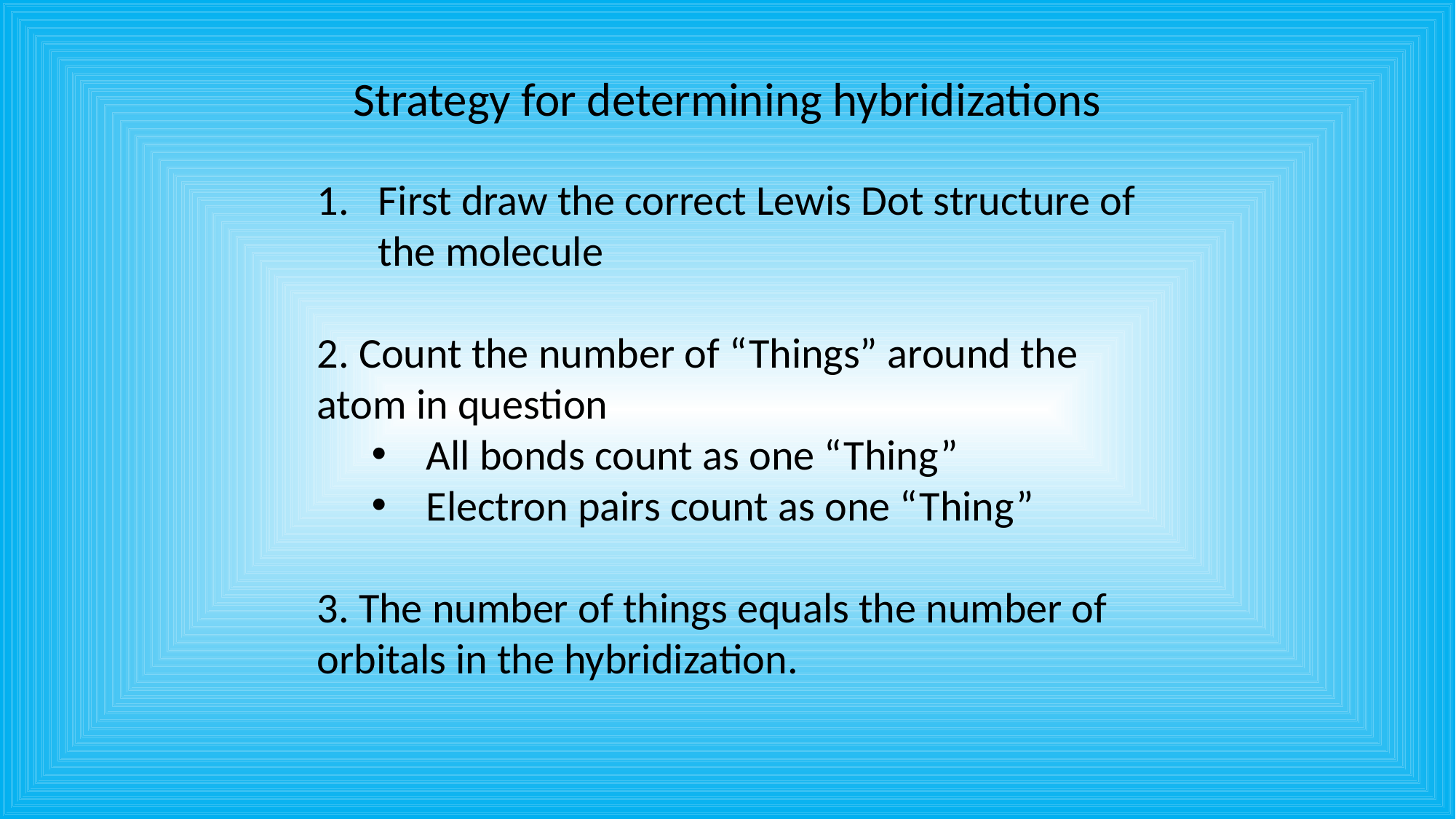

Strategy for determining hybridizations
First draw the correct Lewis Dot structure of the molecule

2. Count the number of “Things” around the atom in question
All bonds count as one “Thing”
Electron pairs count as one “Thing”

3. The number of things equals the number of orbitals in the hybridization.